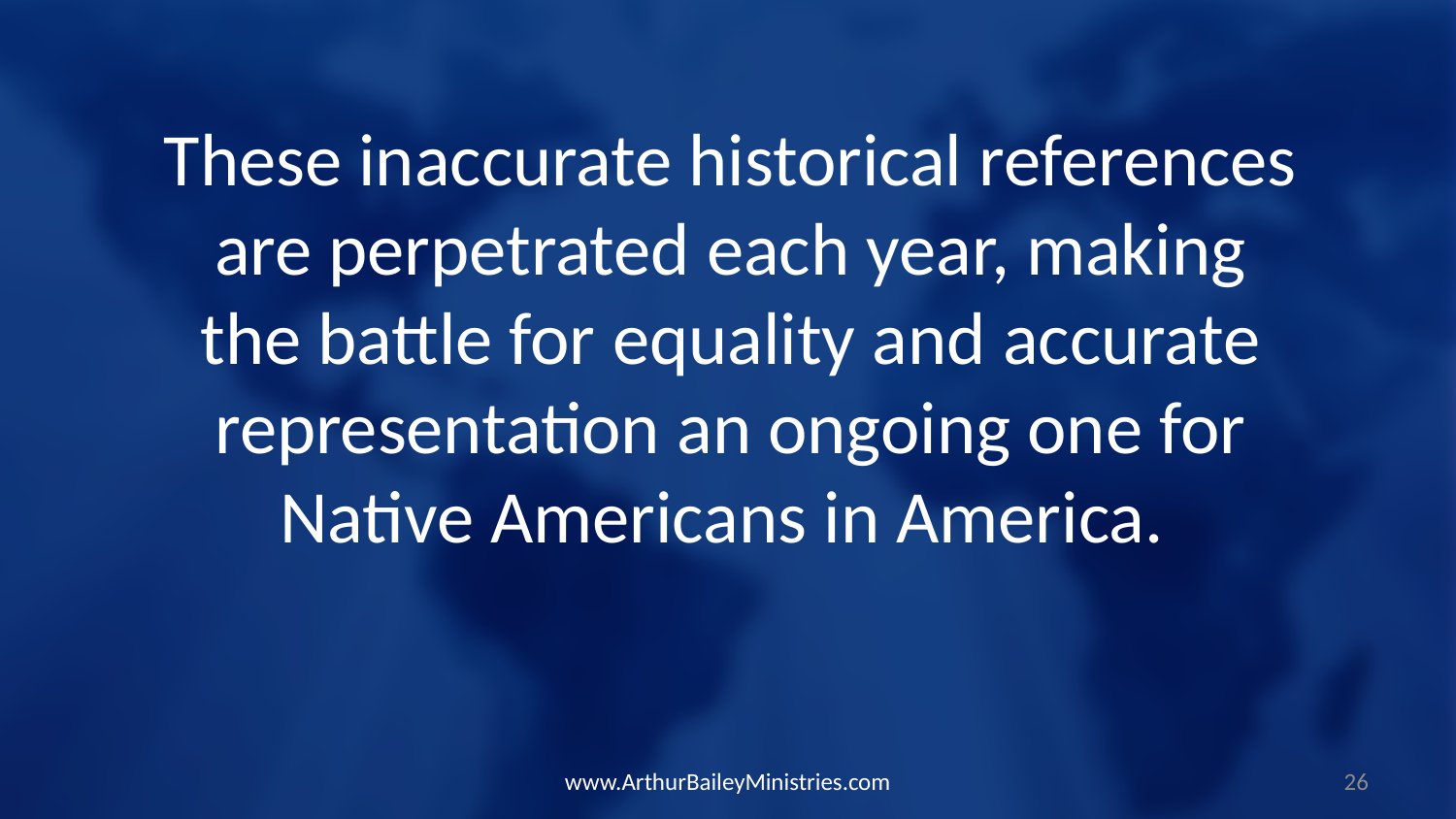

These inaccurate historical references are perpetrated each year, making the battle for equality and accurate representation an ongoing one for Native Americans in America.

www.ArthurBaileyMinistries.com
26